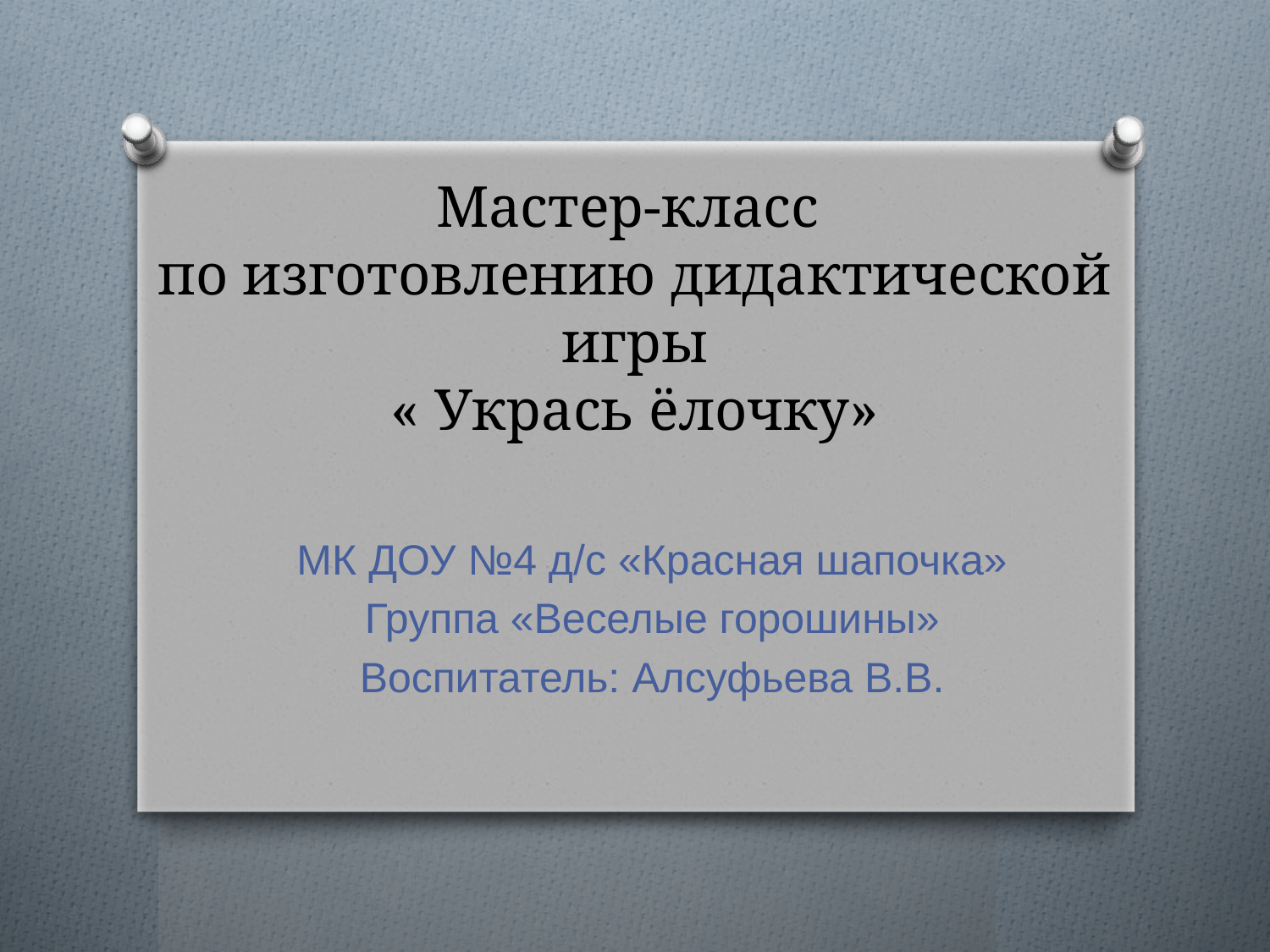

# Мастер-класс по изготовлению дидактической  игры « Укрась ёлочку»
МК ДОУ №4 д/с «Красная шапочка»
Группа «Веселые горошины»
Воспитатель: Алсуфьева В.В.